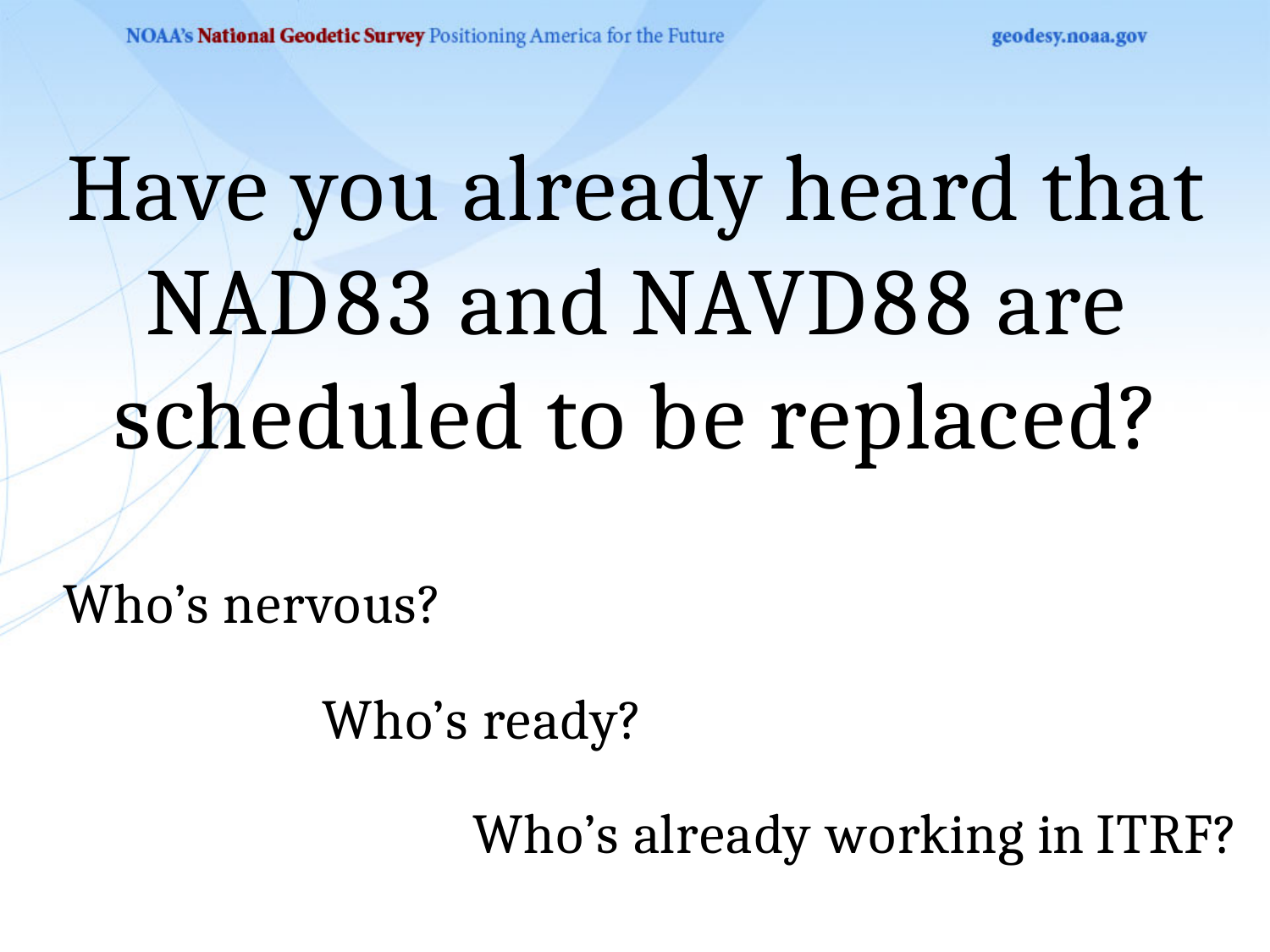

Have you already heard that NAD83 and NAVD88 are scheduled to be replaced?
Who’s nervous?
Who’s ready?
Who’s already working in ITRF?